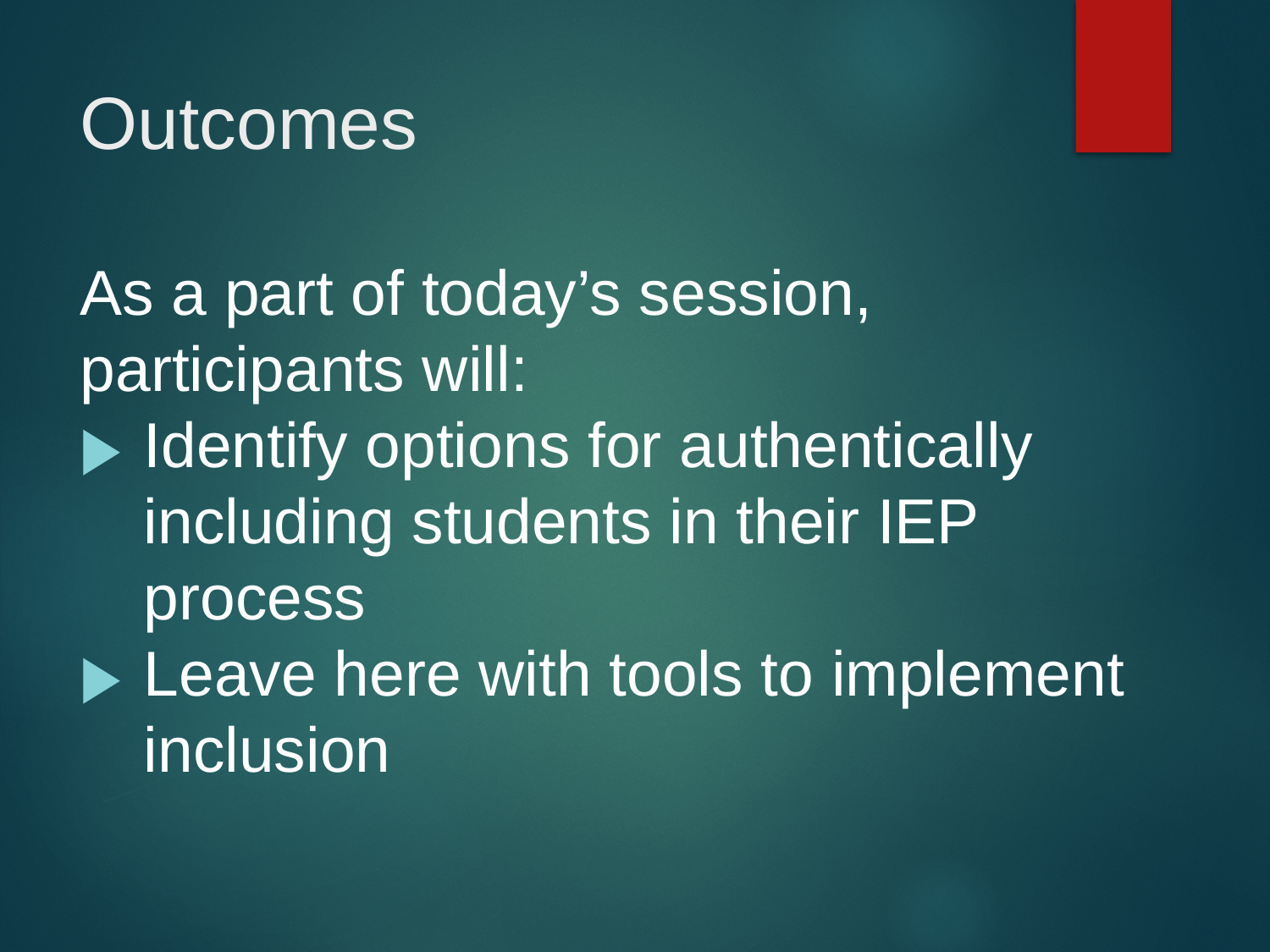

# Outcomes
As a part of today’s session, participants will:
Identify options for authentically including students in their IEP process
Leave here with tools to implement inclusion